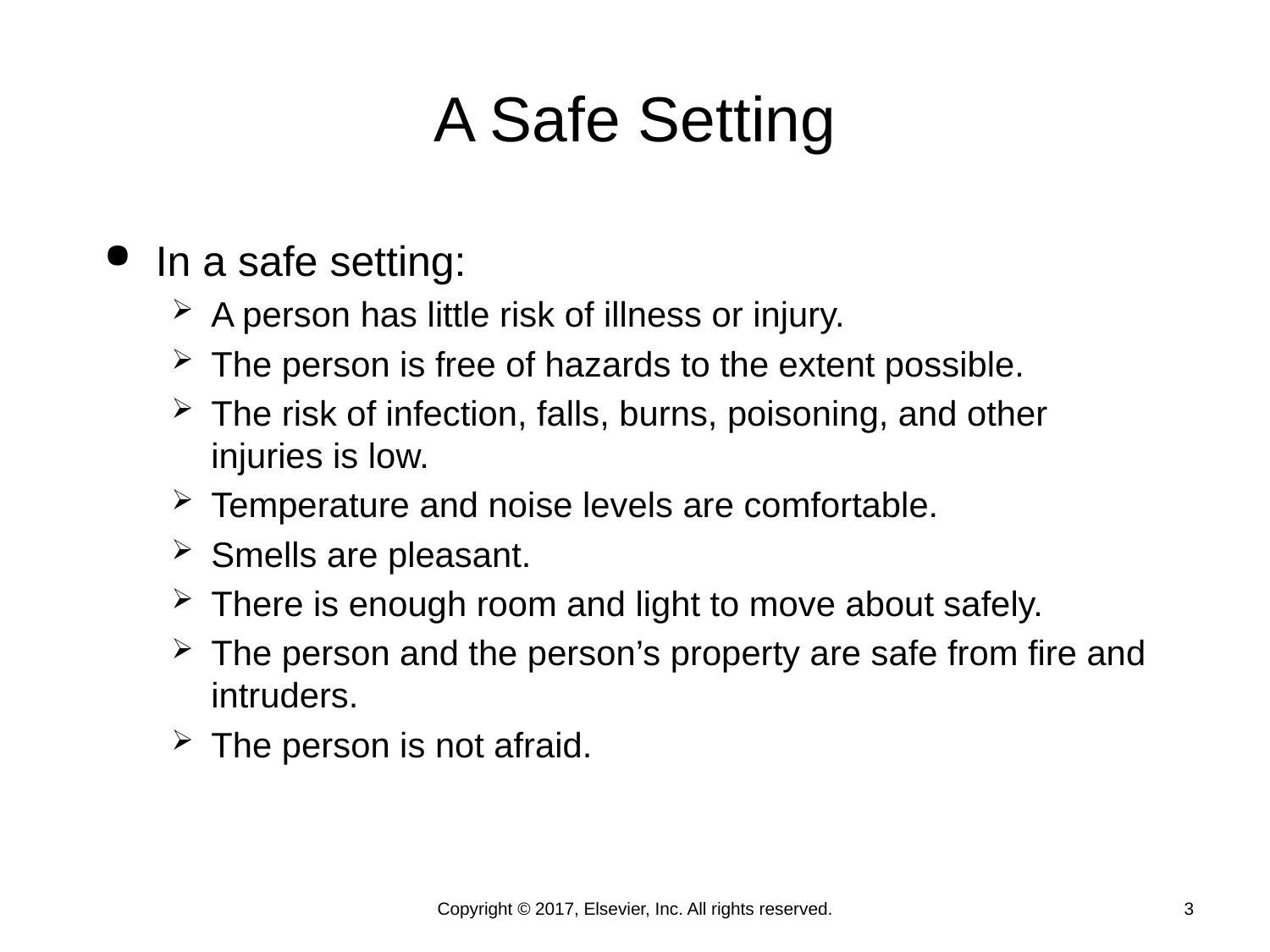

# A Safe Setting
In a safe setting:
A person has little risk of illness or injury.
The person is free of hazards to the extent possible.
The risk of infection, falls, burns, poisoning, and other injuries is low.
Temperature and noise levels are comfortable.
Smells are pleasant.
There is enough room and light to move about safely.
The person and the person’s property are safe from fire and intruders.
The person is not afraid.
Copyright © 2017, Elsevier, Inc. All rights reserved.
3